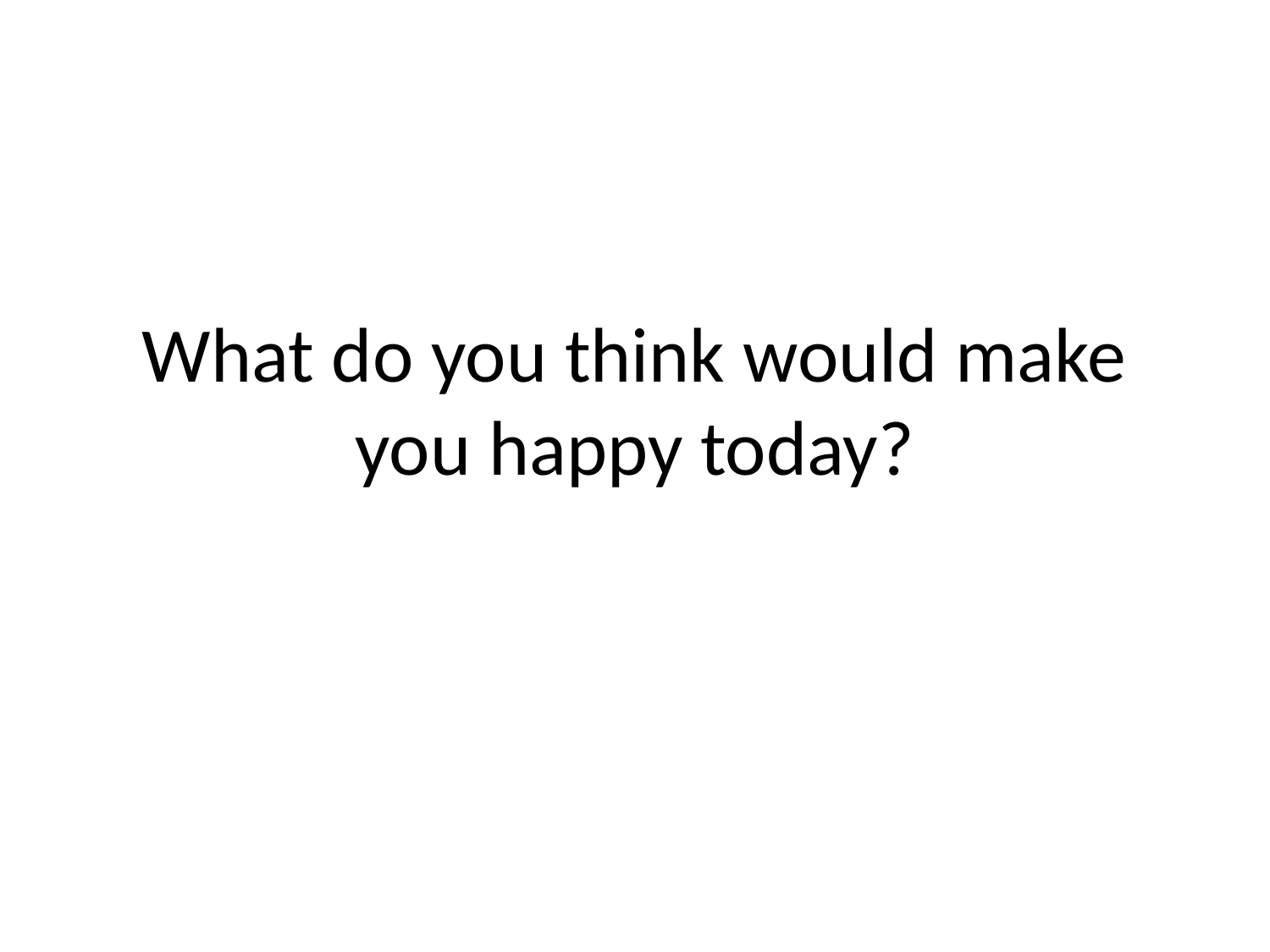

# What do you think would make you happy today?